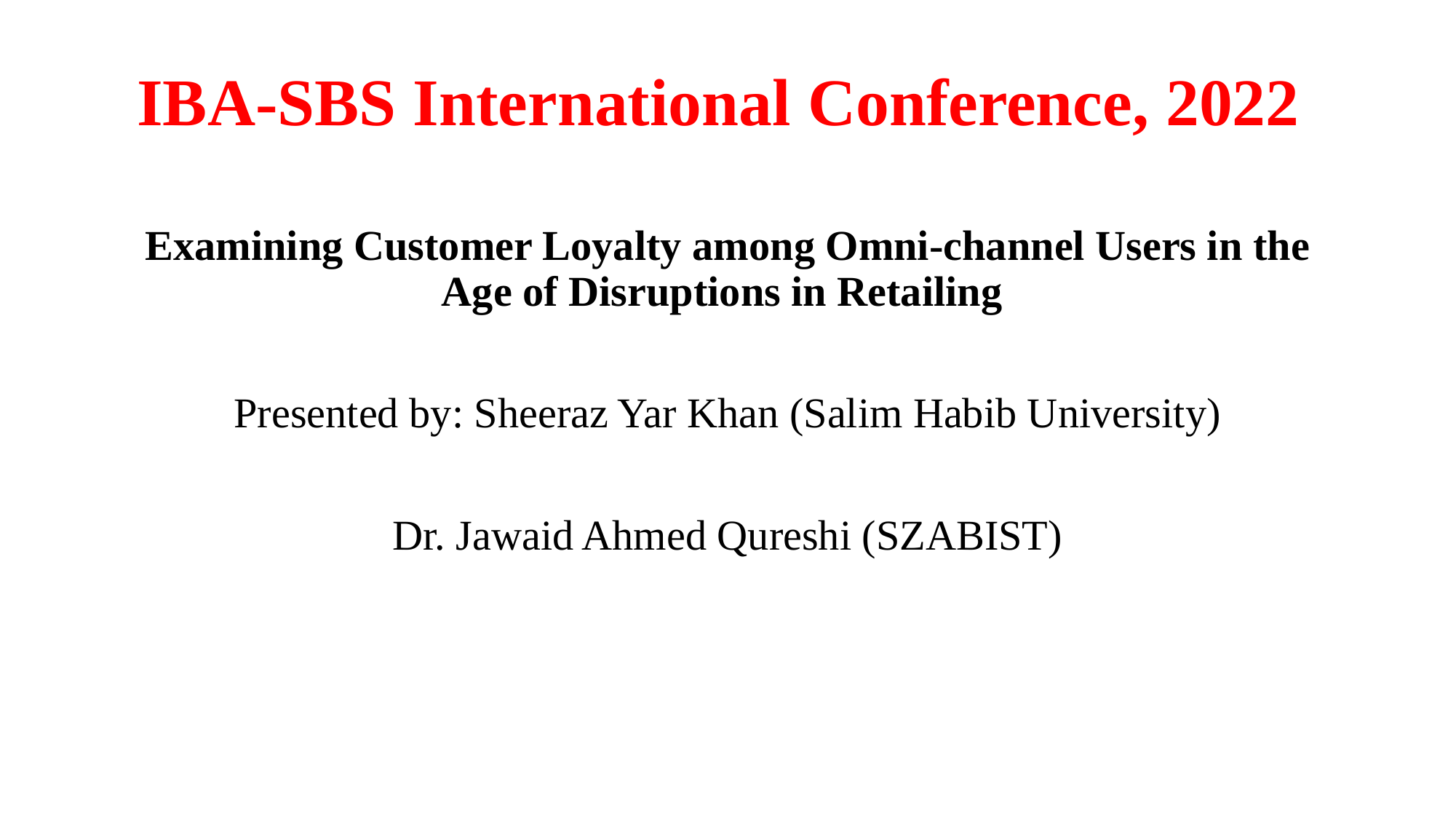

# IBA-SBS International Conference, 2022
Examining Customer Loyalty among Omni-channel Users in the Age of Disruptions in Retailing

Presented by: Sheeraz Yar Khan (Salim Habib University)

Dr. Jawaid Ahmed Qureshi (SZABIST)